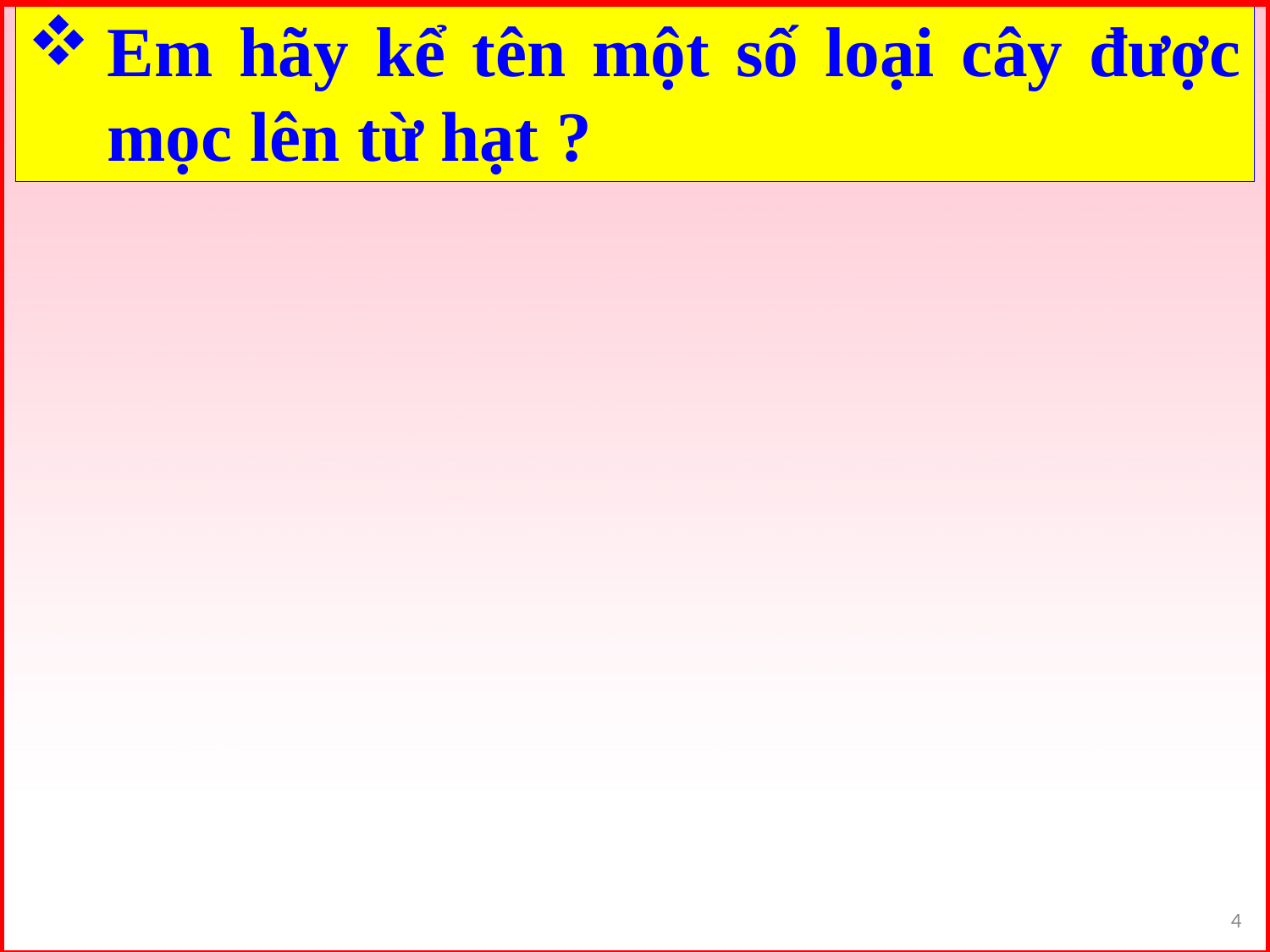

Em hãy kể tên một số loại cây được mọc lên từ hạt ?

4